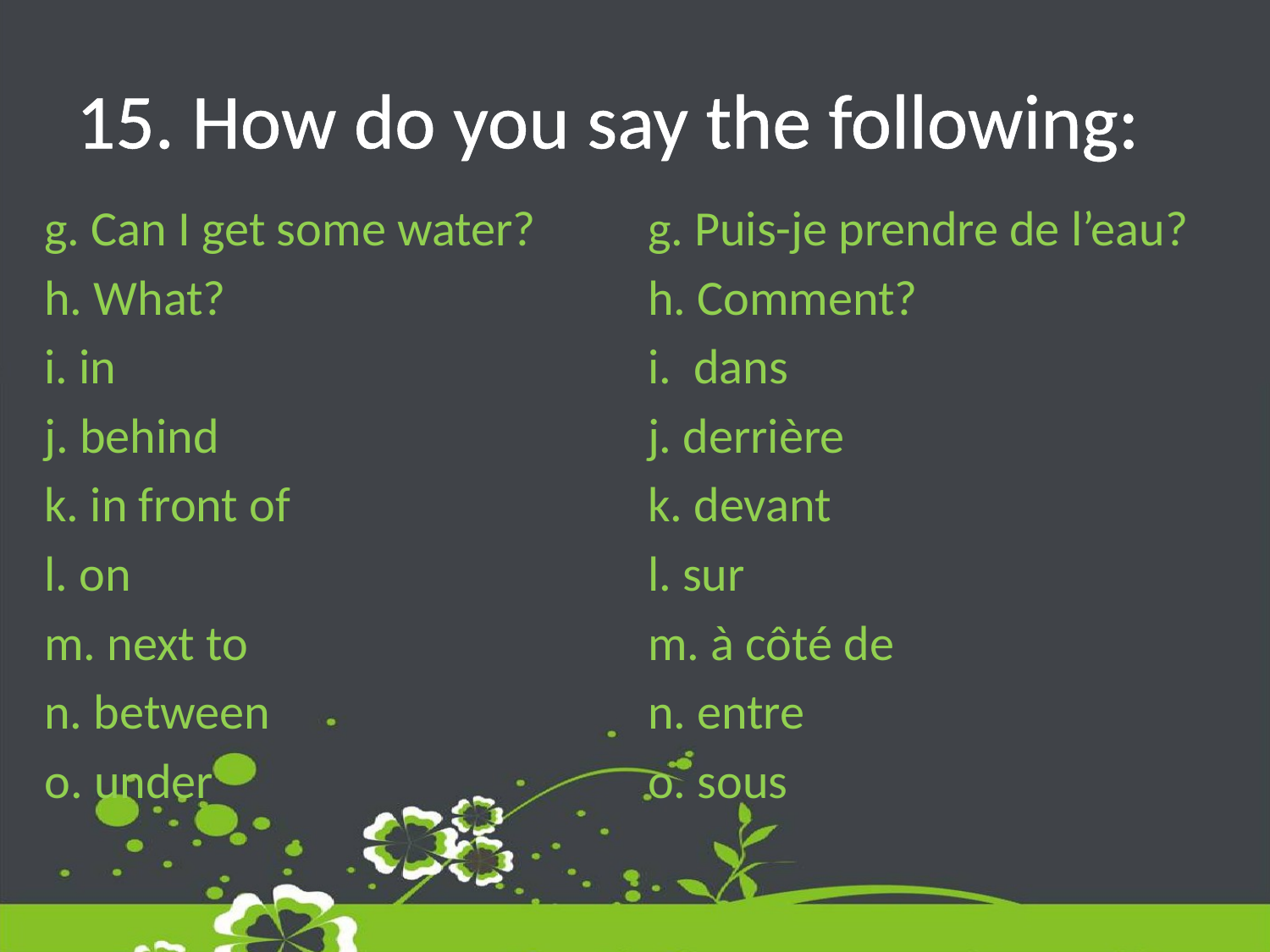

# 15. How do you say the following:
g. Can I get some water?
h. What?
i. in
j. behind
k. in front of
l. on
m. next to
n. between
o. under

g. Puis-je prendre de l’eau?
h. Comment?
i.  dans
j. derrière
k. devant
l. sur
m. à côté de
n. entre
o. sous